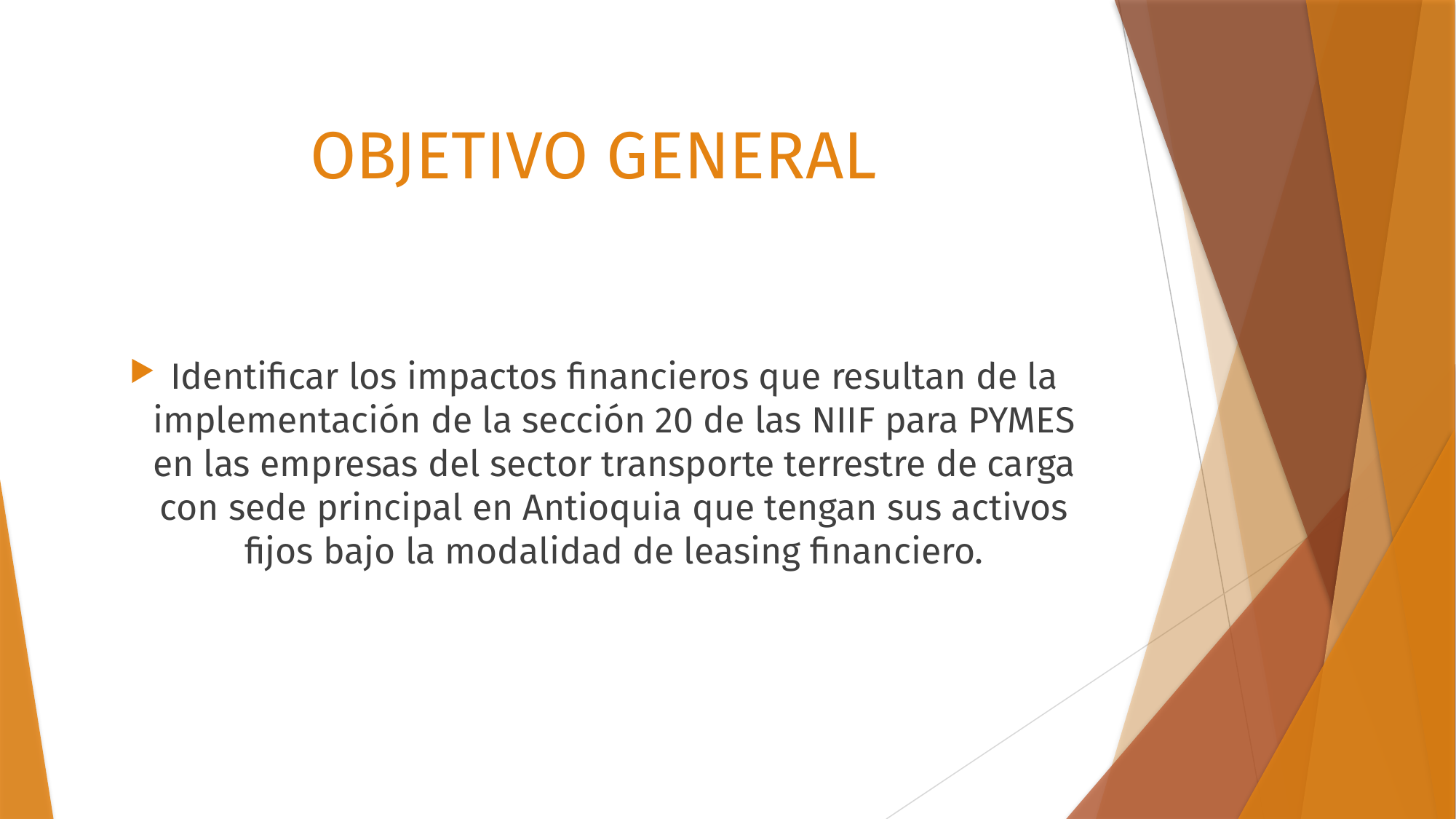

# OBJETIVO GENERAL
Identificar los impactos financieros que resultan de la implementación de la sección 20 de las NIIF para PYMES en las empresas del sector transporte terrestre de carga con sede principal en Antioquia que tengan sus activos fijos bajo la modalidad de leasing financiero.